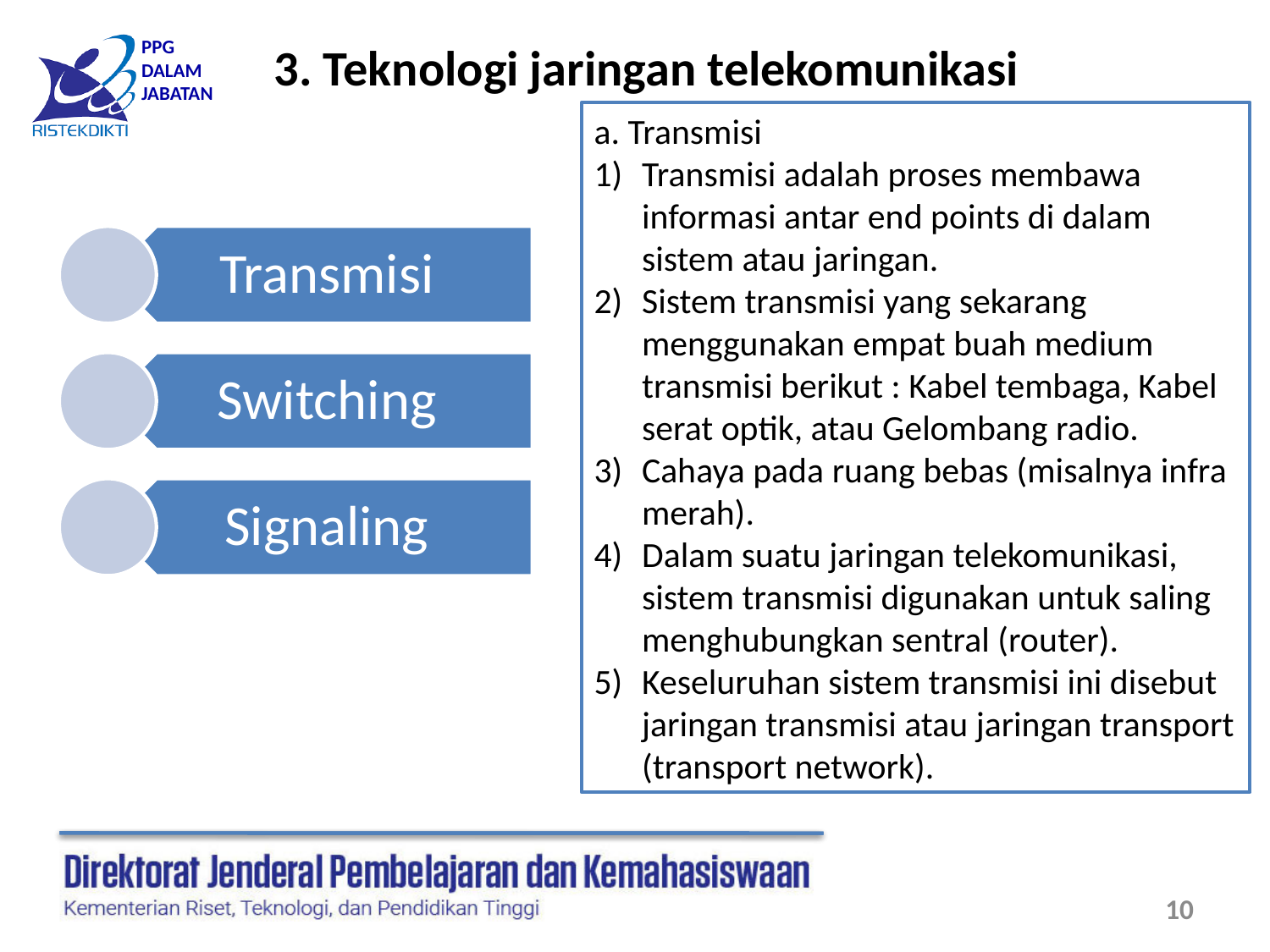

3. Teknologi jaringan telekomunikasi
a. Transmisi
Transmisi adalah proses membawa informasi antar end points di dalam sistem atau jaringan.
Sistem transmisi yang sekarang menggunakan empat buah medium transmisi berikut : Kabel tembaga, Kabel serat optik, atau Gelombang radio.
Cahaya pada ruang bebas (misalnya infra merah).
Dalam suatu jaringan telekomunikasi, sistem transmisi digunakan untuk saling menghubungkan sentral (router).
Keseluruhan sistem transmisi ini disebut jaringan transmisi atau jaringan transport (transport network).
Transmisi
Switching
Signaling
10